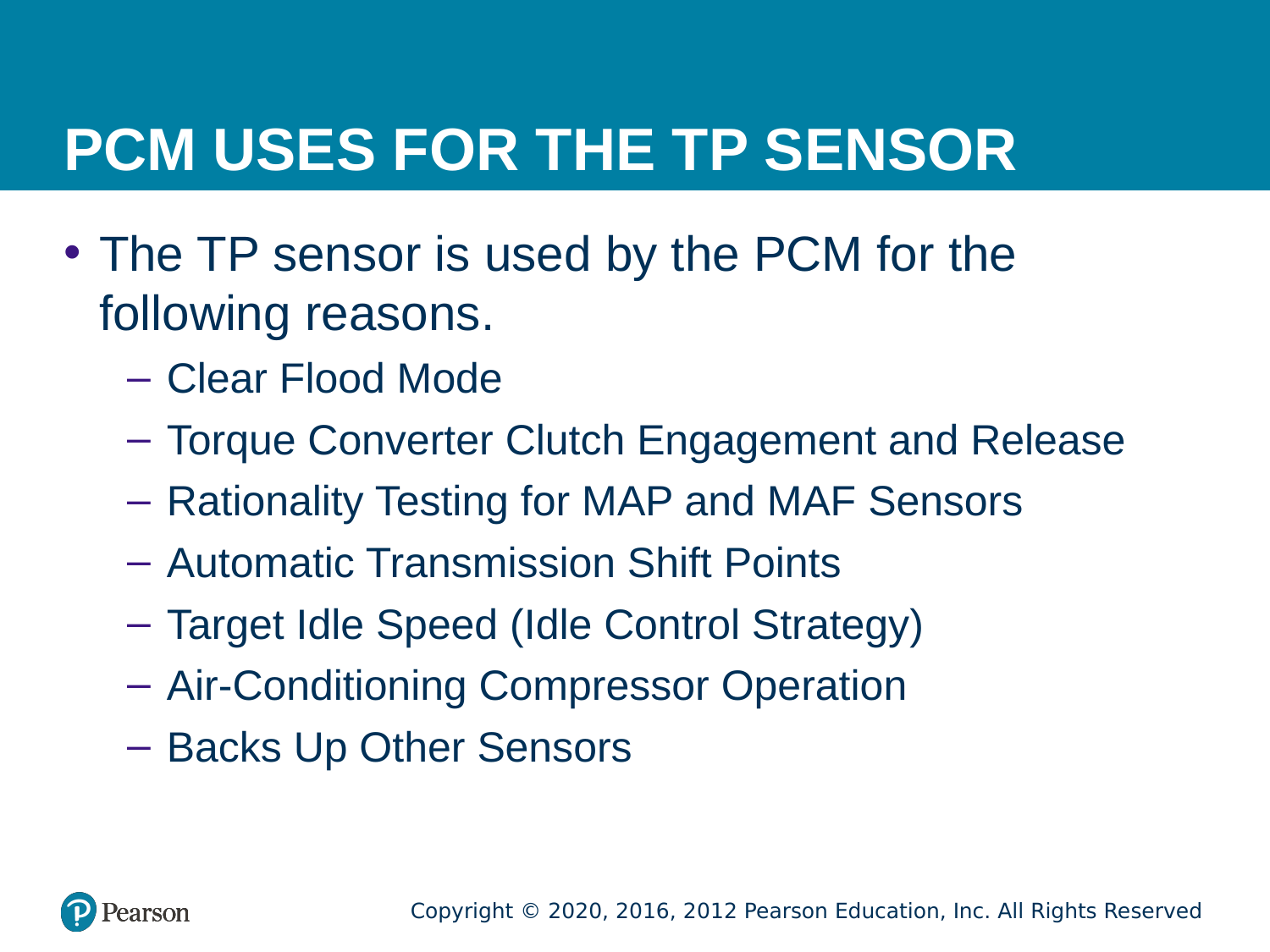

# PCM USES FOR THE TP SENSOR
The TP sensor is used by the PCM for the following reasons.
Clear Flood Mode
Torque Converter Clutch Engagement and Release
Rationality Testing for MAP and MAF Sensors
Automatic Transmission Shift Points
Target Idle Speed (Idle Control Strategy)
Air-Conditioning Compressor Operation
Backs Up Other Sensors